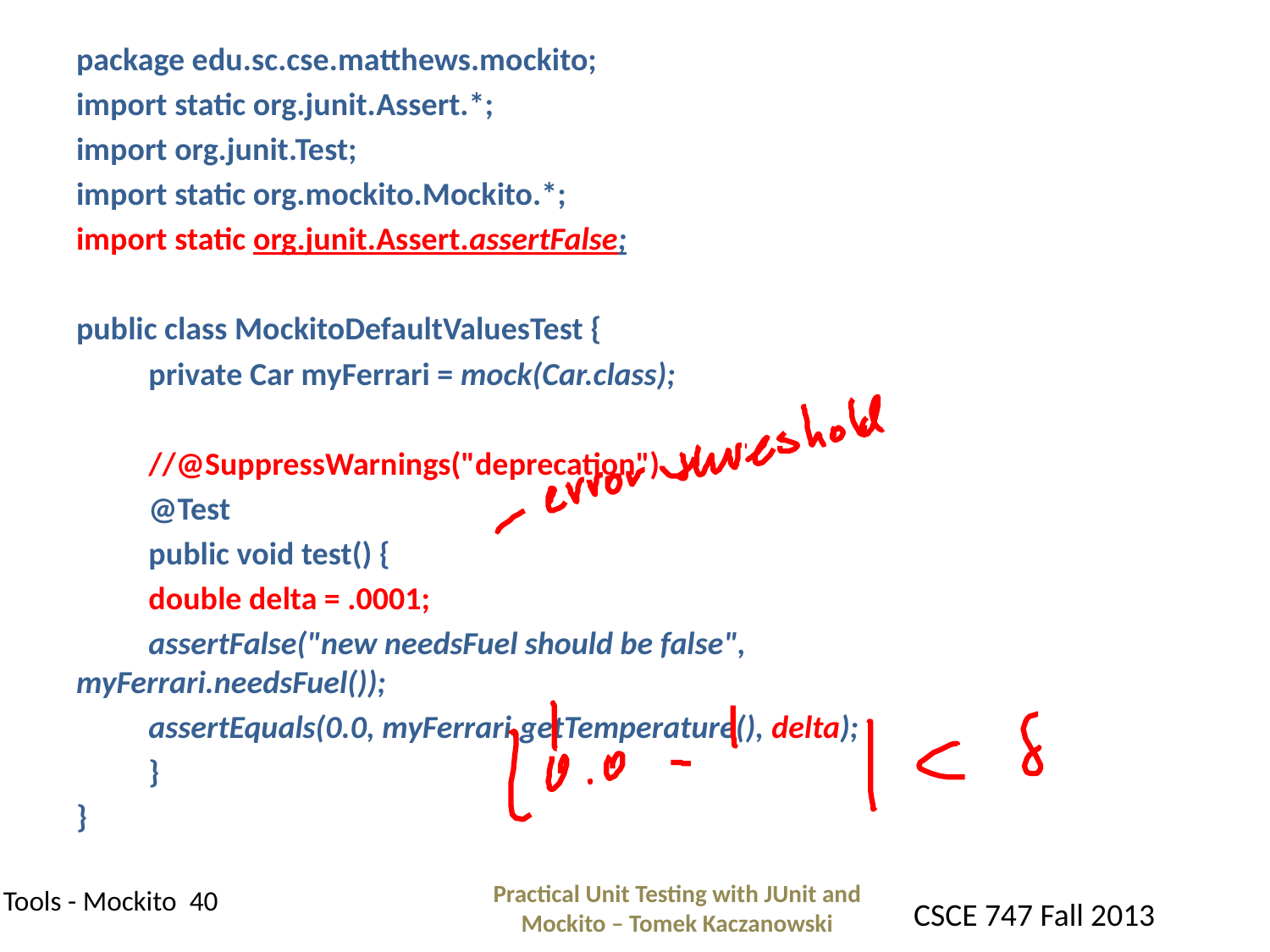

package edu.sc.cse.matthews.mockito;
import static org.junit.Assert.*;
import org.junit.Test;
import static org.mockito.Mockito.*;
import static org.junit.Assert.assertFalse;

public class MockitoDefaultValuesTest {
	private Car myFerrari = mock(Car.class);

	//@SuppressWarnings("deprecation")
	@Test
	public void test() {
		double delta = .0001;
		assertFalse("new needsFuel should be false", 			                                        myFerrari.needsFuel());
		assertEquals(0.0, myFerrari.getTemperature(), delta);
	}
}

#

Practical Unit Testing with JUnit and Mockito – Tomek Kaczanowski